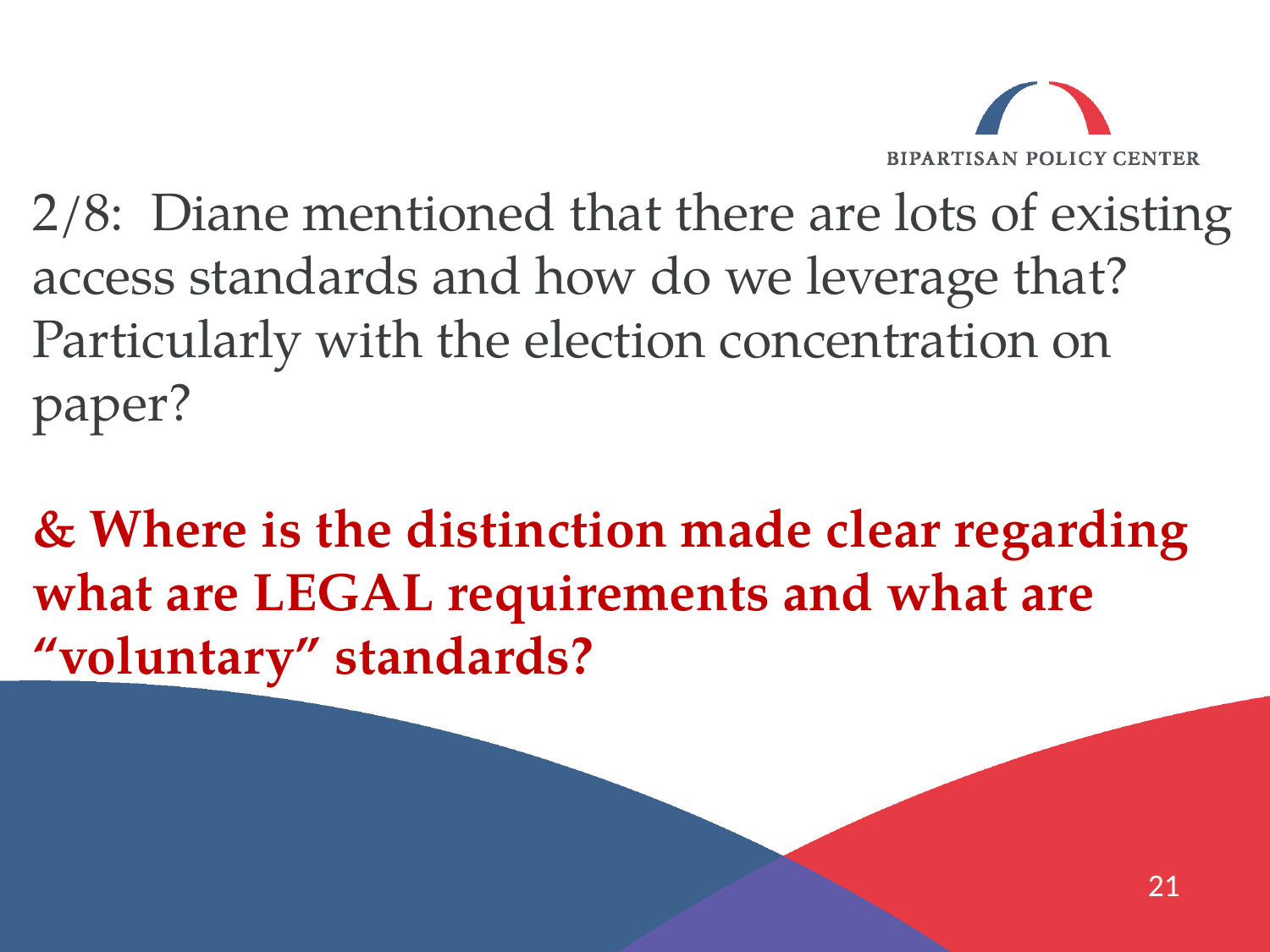

# 2/8:  Diane mentioned that there are lots of existing access standards and how do we leverage that?  Particularly with the election concentration on paper? & Where is the distinction made clear regarding what are LEGAL requirements and what are “voluntary” standards?
21